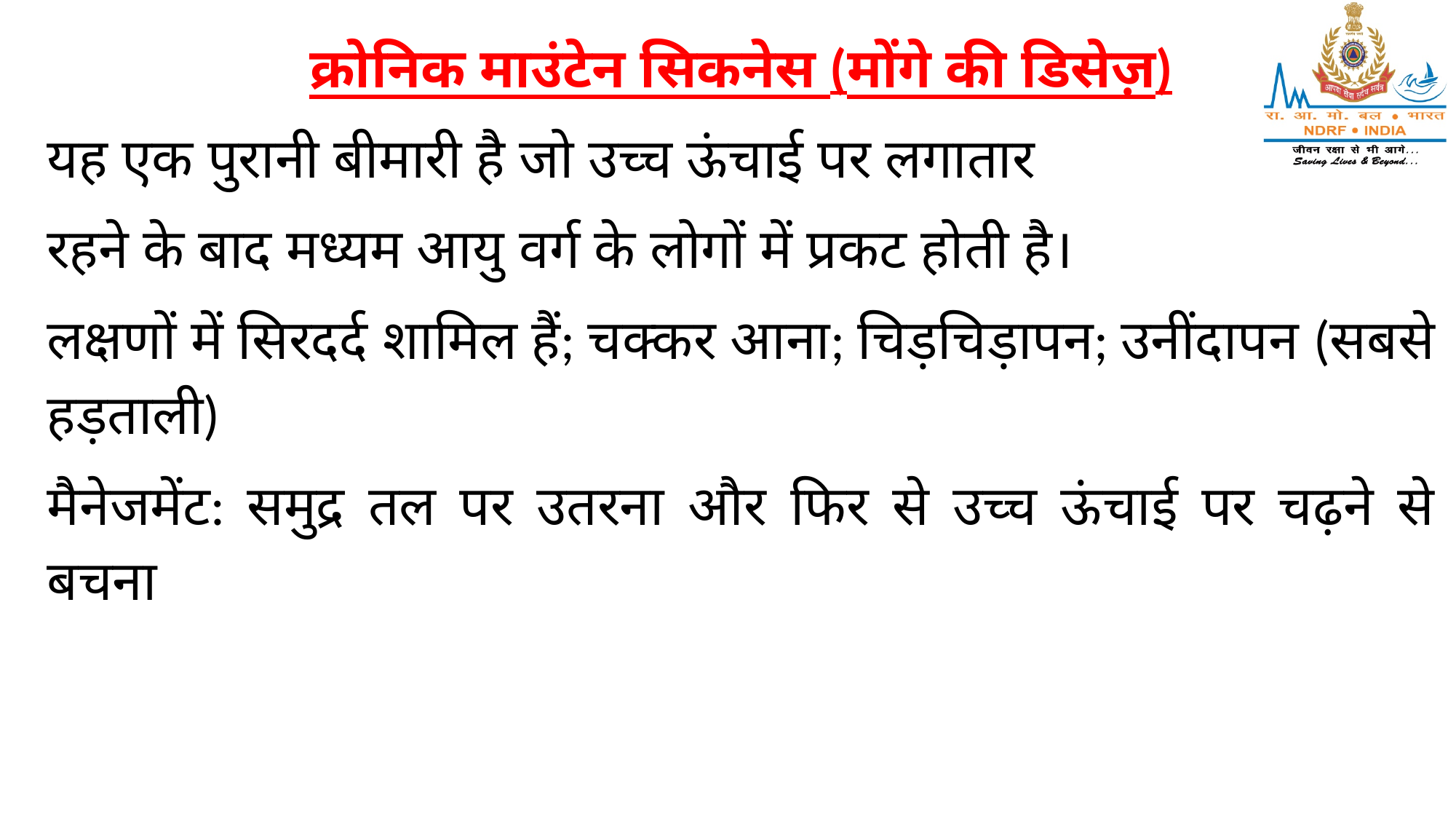

क्रोनिक माउंटेन सिकनेस (मोंगे की डिसेज़)
यह एक पुरानी बीमारी है जो उच्च ऊंचाई पर लगातार
रहने के बाद मध्यम आयु वर्ग के लोगों में प्रकट होती है।
लक्षणों में सिरदर्द शामिल हैं; चक्कर आना; चिड़चिड़ापन; उनींदापन (सबसे हड़ताली)
मैनेजमेंट: समुद्र तल पर उतरना और फिर से उच्च ऊंचाई पर चढ़ने से बचना